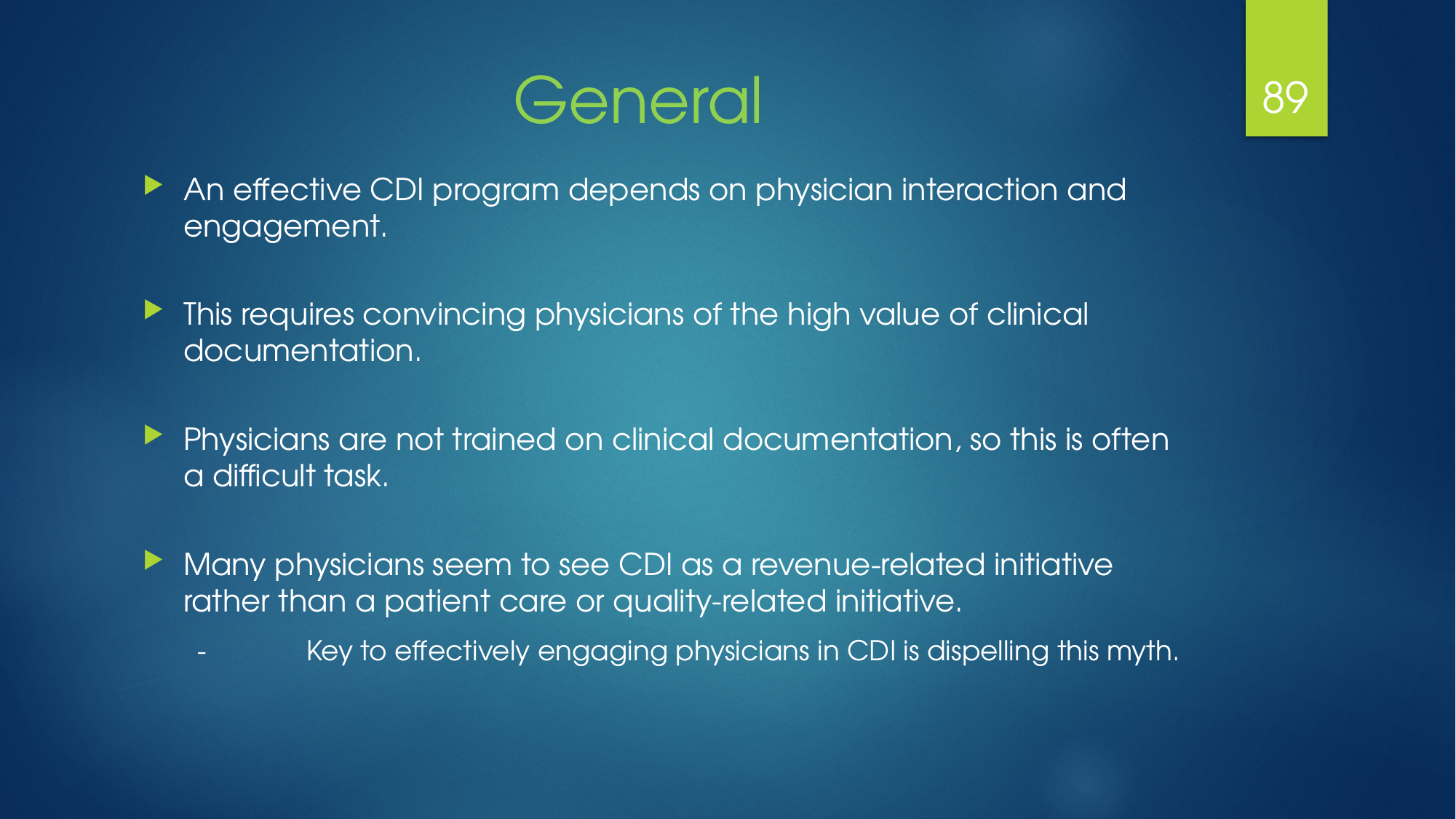

89
# General
An effective CDI program depends on physician interaction and engagement.

This requires convincing physicians of the high value of clinical documentation.

Physicians are not trained on clinical documentation, so this is often a difficult task.

Many physicians seem to see CDI as a revenue-related initiative rather than a patient care or quality-related initiative.
-	Key to effectively engaging physicians in CDI is dispelling this myth.